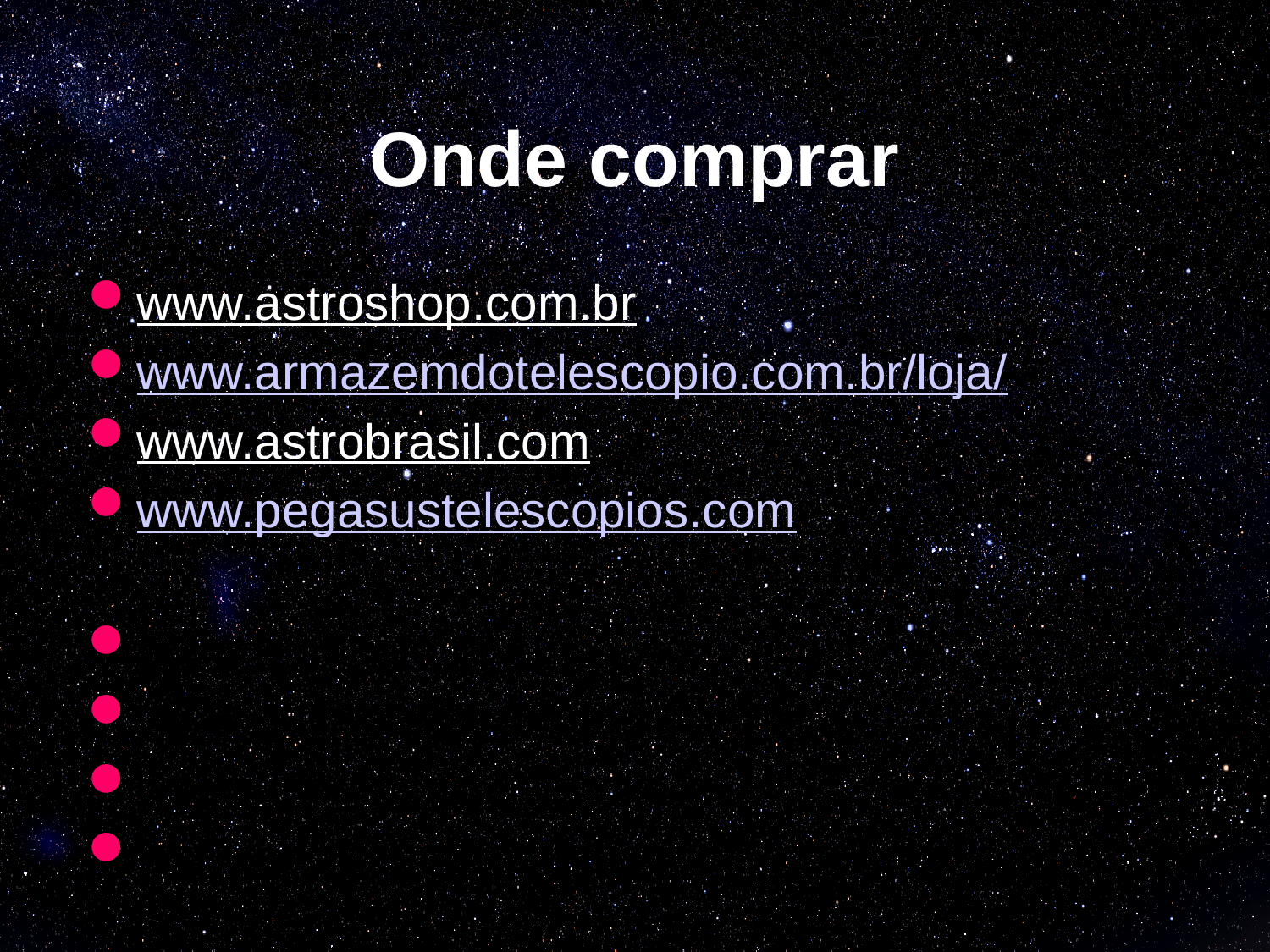

# Onde comprar
www.astroshop.com.br
www.armazemdotelescopio.com.br/loja/
www.astrobrasil.com
www.pegasustelescopios.com

www.binoculos.net (
www.casadoastronomo.com.br
www.telescopios.net
www.armazemdostelescopios.com.br/loja/